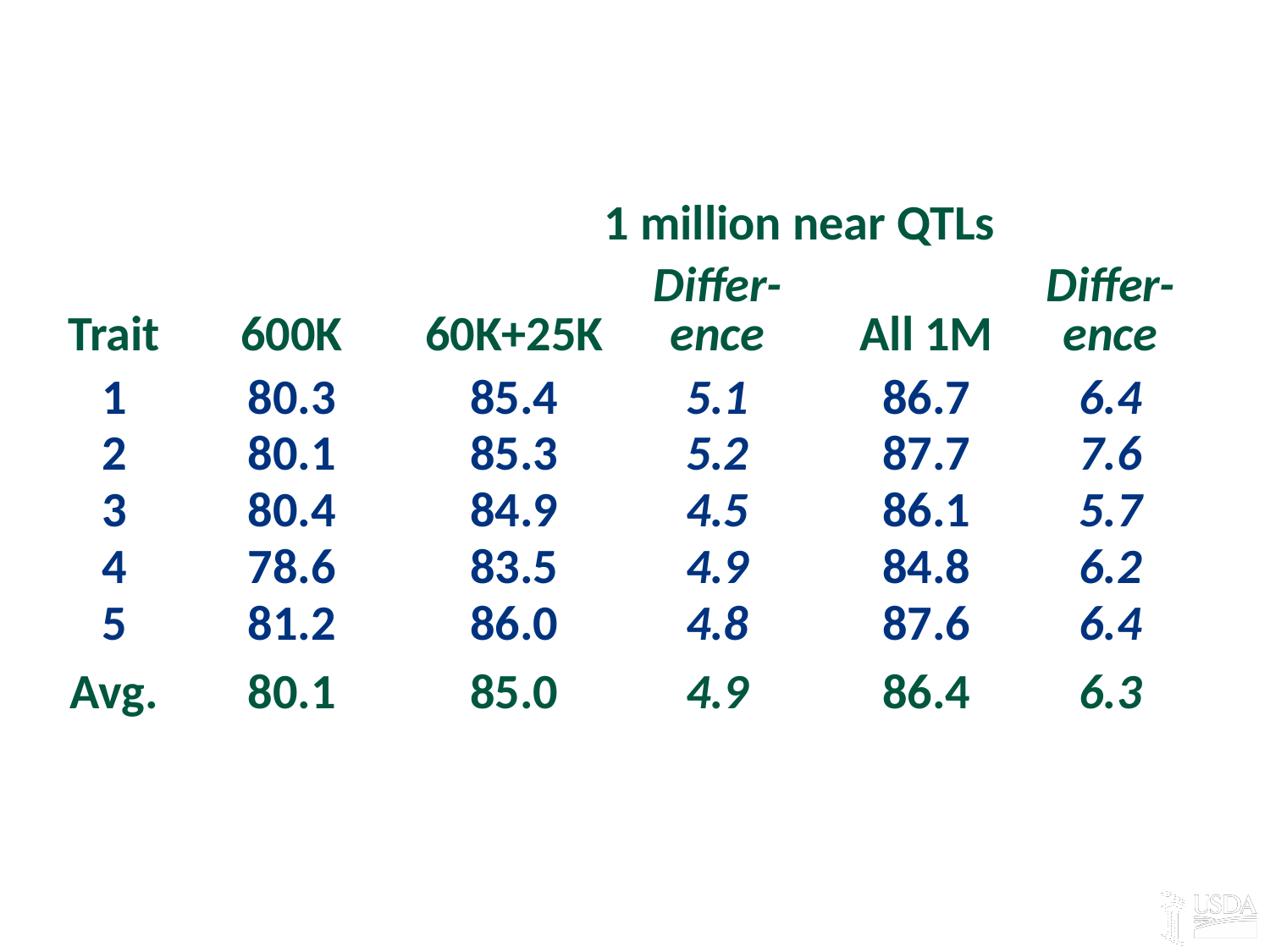

# Simulation: REL from 1M, 60K+1M subset
| Trait | 600K | 1 million near QTLs |  |  |  |  |  |  |
| --- | --- | --- | --- | --- | --- | --- | --- | --- |
|  |  | 60K+25K |  | Differ-ence |  | All 1M |  | Differ-ence |
| 1 | 80.3 | 85.4 |  | 5.1 |  | 86.7 |  | 6.4 |
| 2 | 80.1 | 85.3 |  | 5.2 |  | 87.7 |  | 7.6 |
| 3 | 80.4 | 84.9 |  | 4.5 |  | 86.1 |  | 5.7 |
| 4 | 78.6 | 83.5 |  | 4.9 |  | 84.8 |  | 6.2 |
| 5 | 81.2 | 86.0 |  | 4.8 |  | 87.6 |  | 6.4 |
| Avg. | 80.1 | 85.0 |  | 4.9 |  | 86.4 |  | 6.3 |